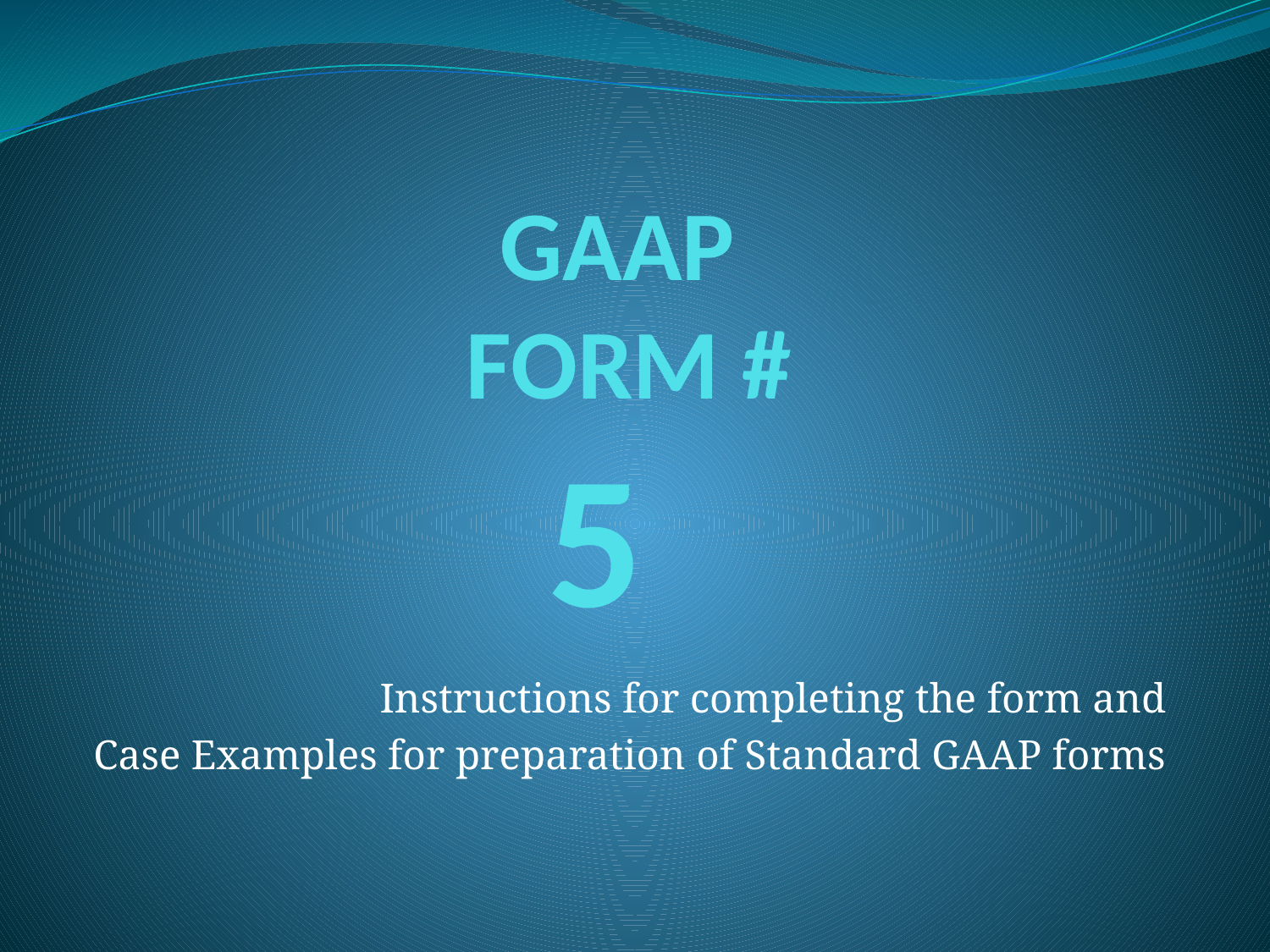

# GAAP FORM # 5

Instructions for completing the form and
Case Examples for preparation of Standard GAAP forms